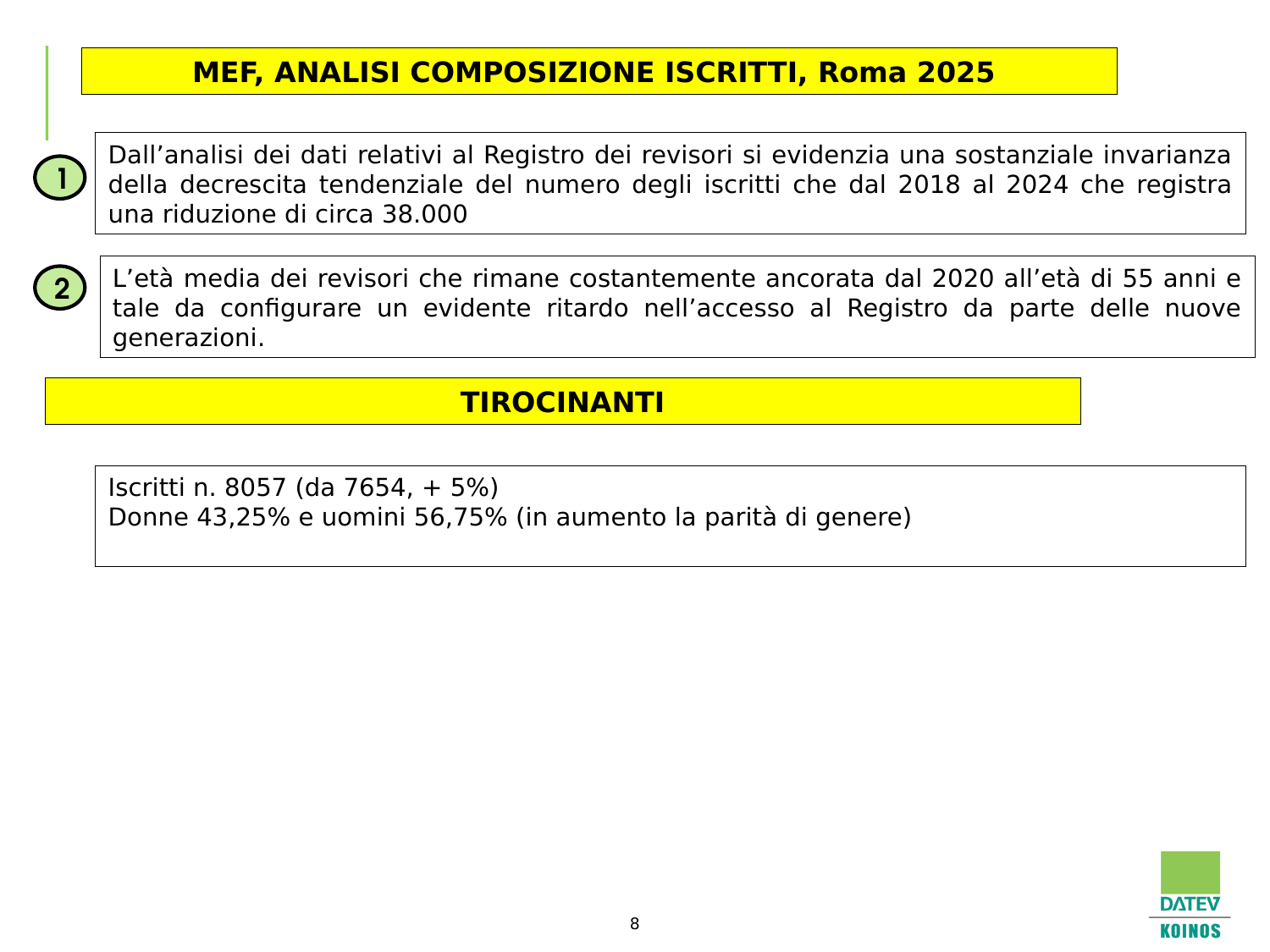

MEF, ANALISI COMPOSIZIONE ISCRITTI, Roma 2025
Dall’analisi dei dati relativi al Registro dei revisori si evidenzia una sostanziale invarianza della decrescita tendenziale del numero degli iscritti che dal 2018 al 2024 che registra una riduzione di circa 38.000
1
L’età media dei revisori che rimane costantemente ancorata dal 2020 all’età di 55 anni e tale da configurare un evidente ritardo nell’accesso al Registro da parte delle nuove generazioni.
2
TIROCINANTI
Iscritti n. 8057 (da 7654, + 5%)
Donne 43,25% e uomini 56,75% (in aumento la parità di genere)

8